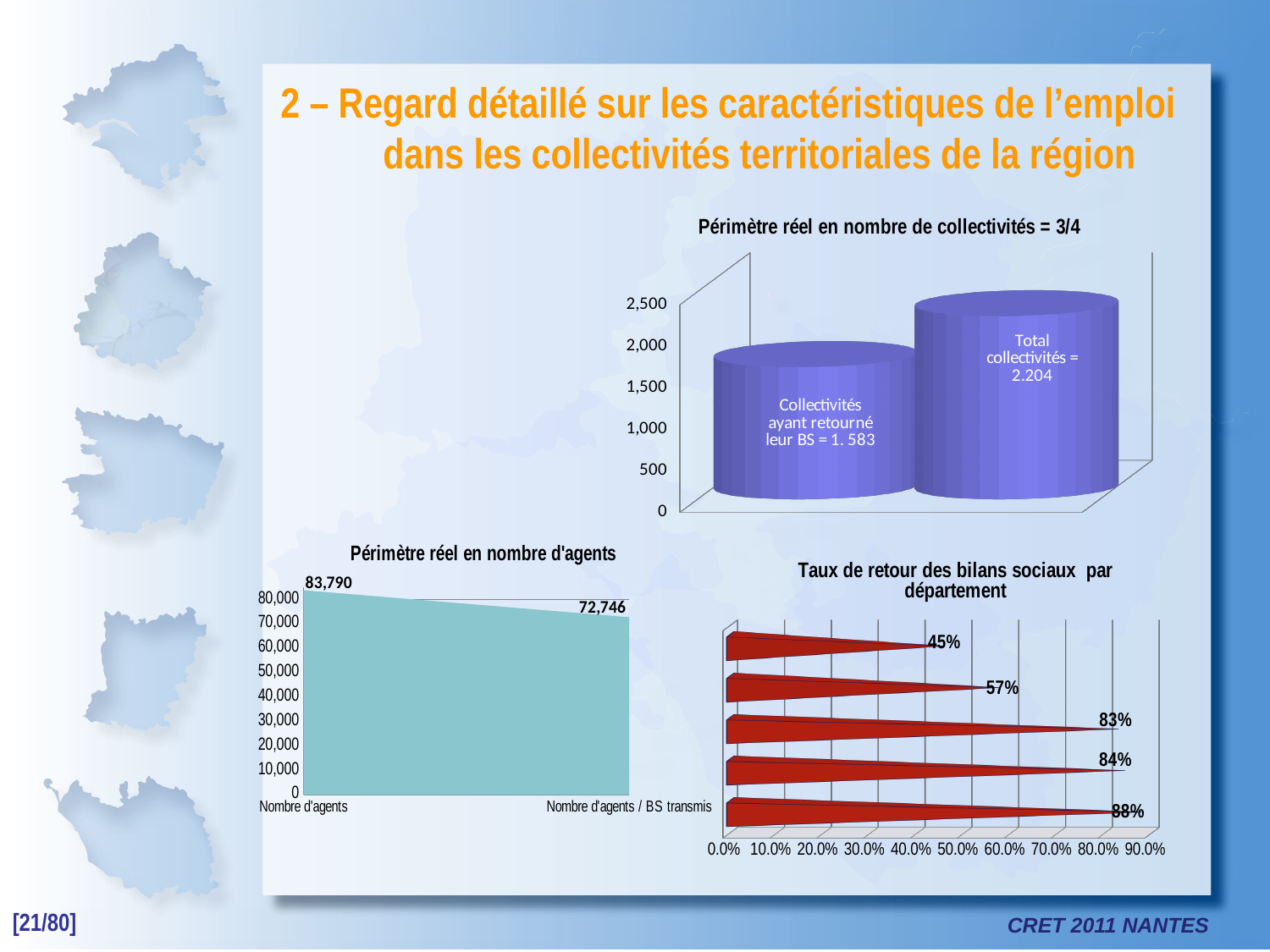

# 2 – Regard détaillé sur les caractéristiques de l’emploi dans les collectivités territoriales de la région

[unsupported chart]

### Chart: Périmètre réel en nombre d'agents

| Category |  |
|---|---|
| Nombre d'agents | 83790.4184525387 |
| Nombre d'agents / BS transmis | 72746.0 |

[unsupported chart]

[21/80]